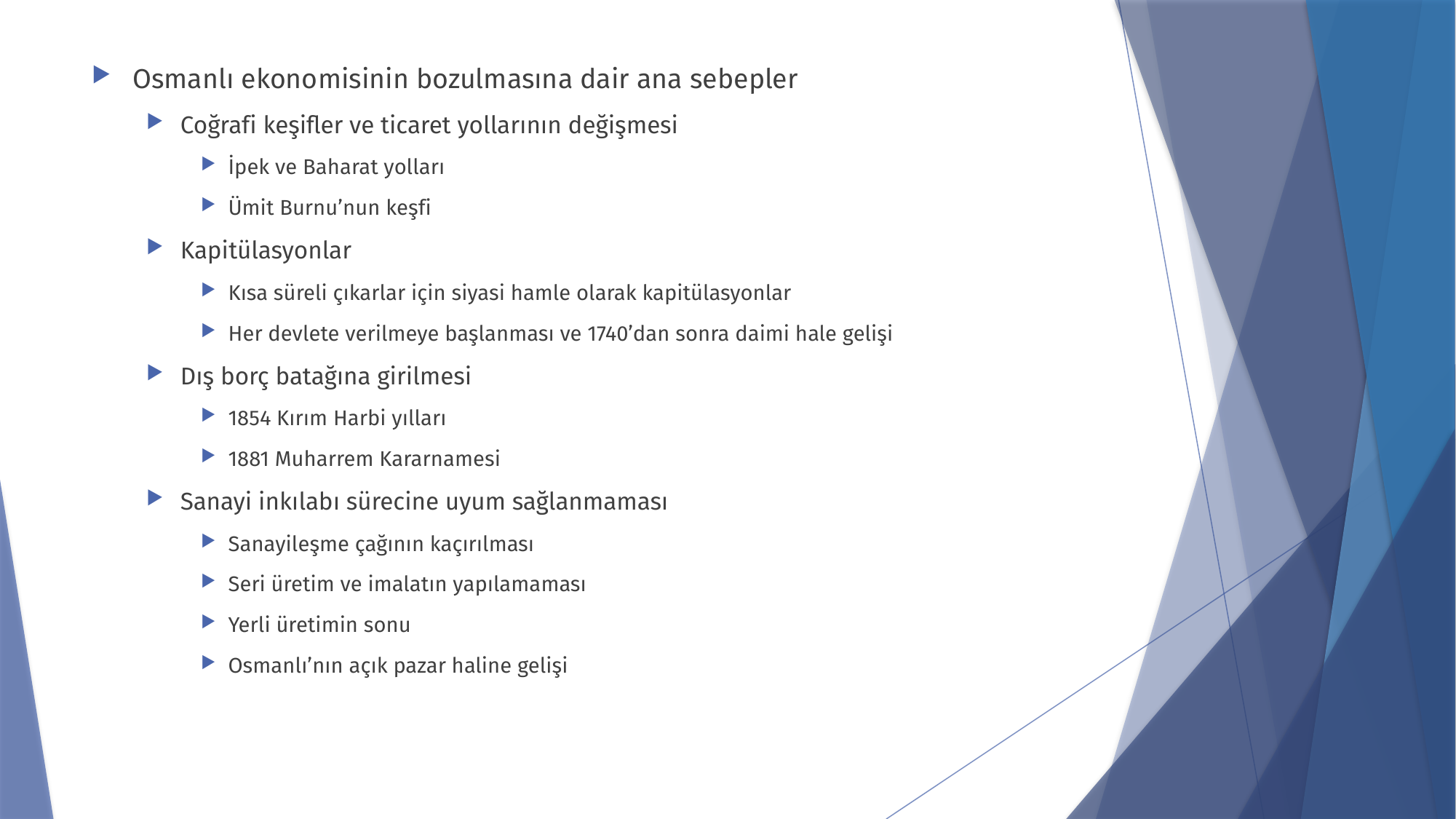

Osmanlı ekonomisinin bozulmasına dair ana sebepler
Coğrafi keşifler ve ticaret yollarının değişmesi
İpek ve Baharat yolları
Ümit Burnu’nun keşfi
Kapitülasyonlar
Kısa süreli çıkarlar için siyasi hamle olarak kapitülasyonlar
Her devlete verilmeye başlanması ve 1740’dan sonra daimi hale gelişi
Dış borç batağına girilmesi
1854 Kırım Harbi yılları
1881 Muharrem Kararnamesi
Sanayi inkılabı sürecine uyum sağlanmaması
Sanayileşme çağının kaçırılması
Seri üretim ve imalatın yapılamaması
Yerli üretimin sonu
Osmanlı’nın açık pazar haline gelişi